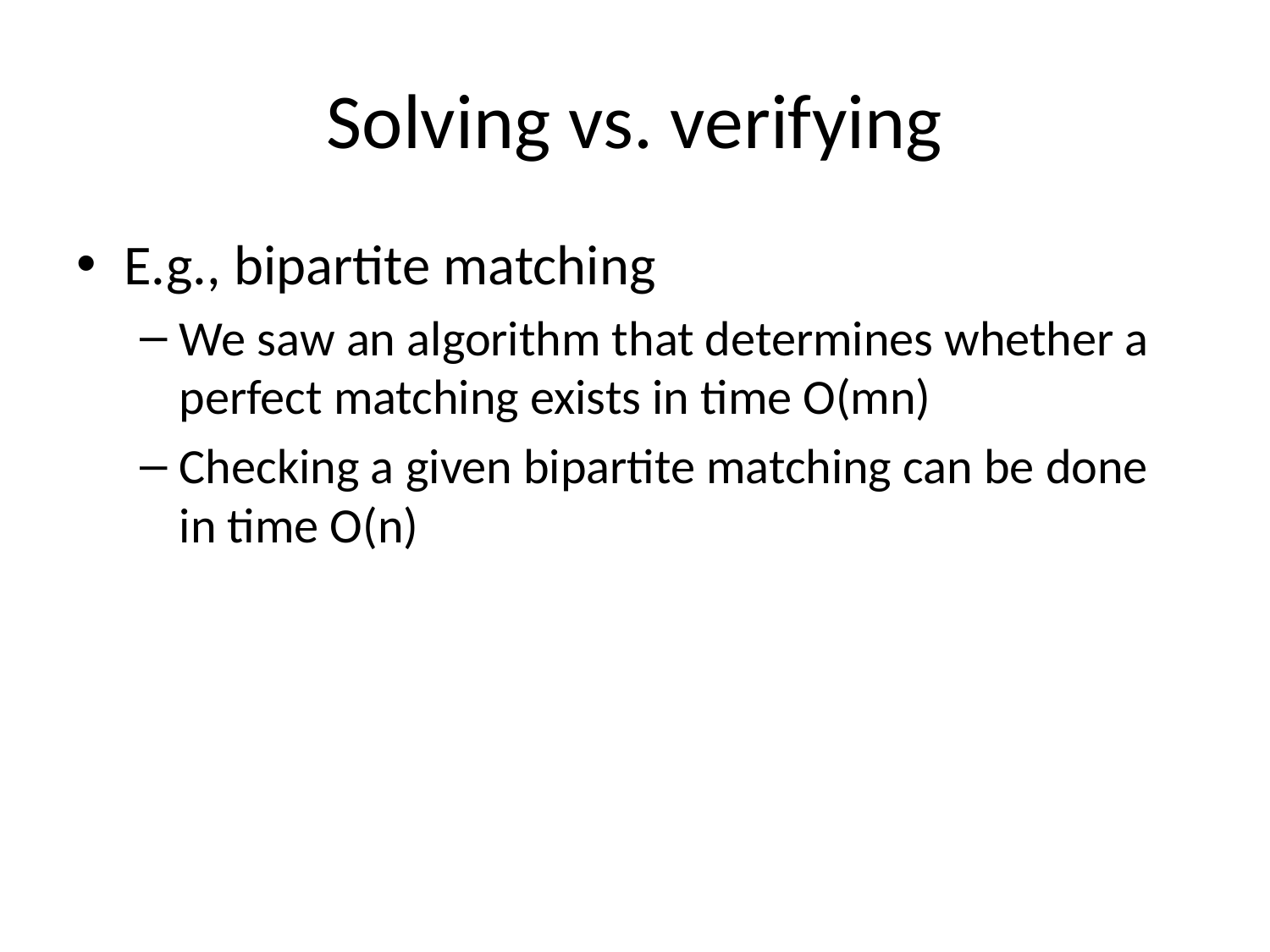

# Solving vs. verifying
E.g., bipartite matching
We saw an algorithm that determines whether a perfect matching exists in time O(mn)
Checking a given bipartite matching can be done in time O(n)